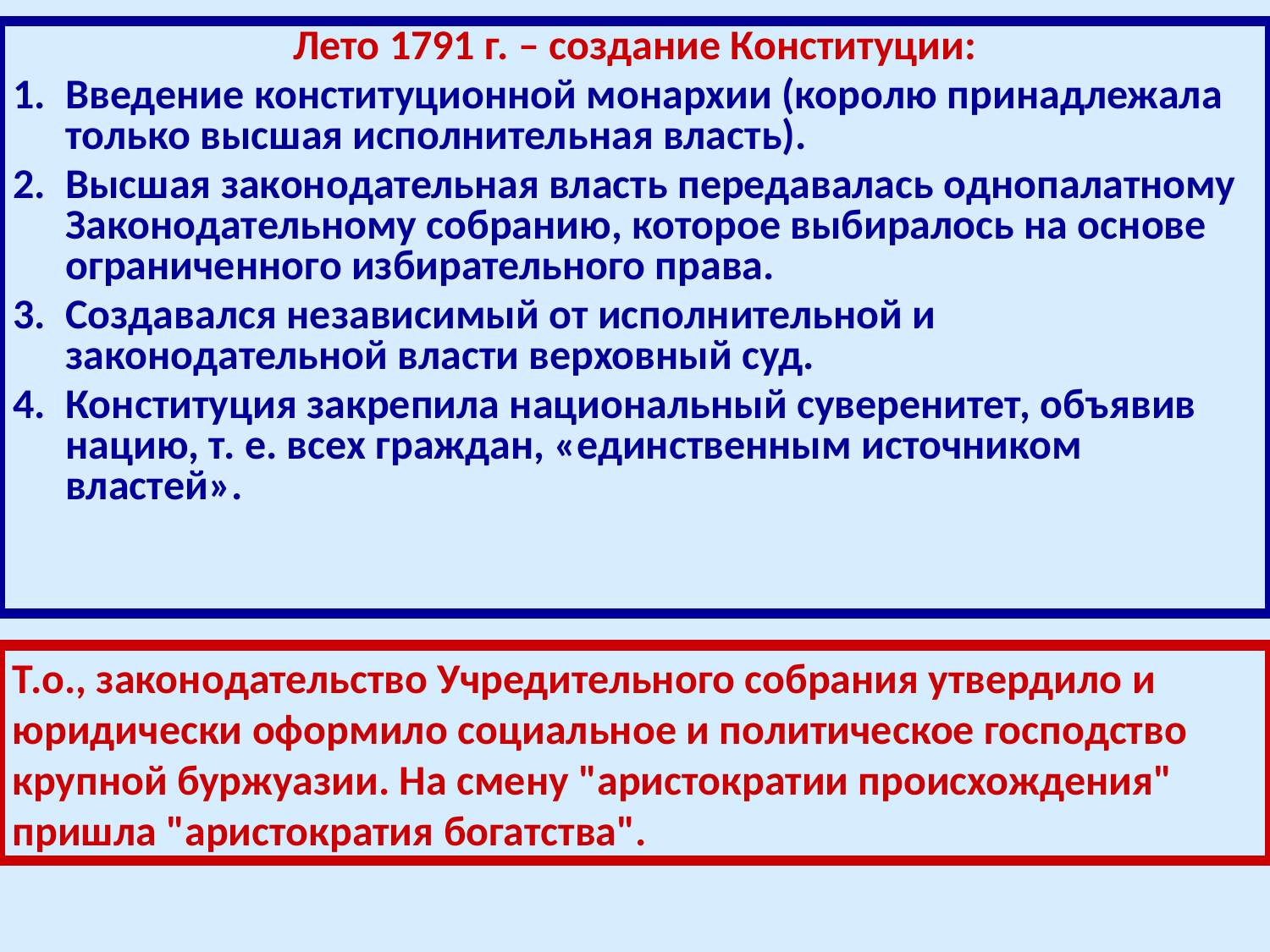

Лето 1791 г. – создание Конституции:
Введение конституционной монархии (королю принадлежала только высшая исполнительная власть).
Высшая законодательная власть передавалась однопалатному Законодательному собранию, которое выбиралось на основе ограниченного избирательного права.
Создавался независимый от исполнительной и законодательной власти верховный суд.
Конституция закрепила национальный суверенитет, объявив нацию, т. е. всех граждан, «единственным источником властей».
Т.о., законодательство Учредительного собрания утвердило и юридически оформило социальное и политическое господство крупной буржуазии. На смену "аристократии происхождения" пришла "аристократия богатства".